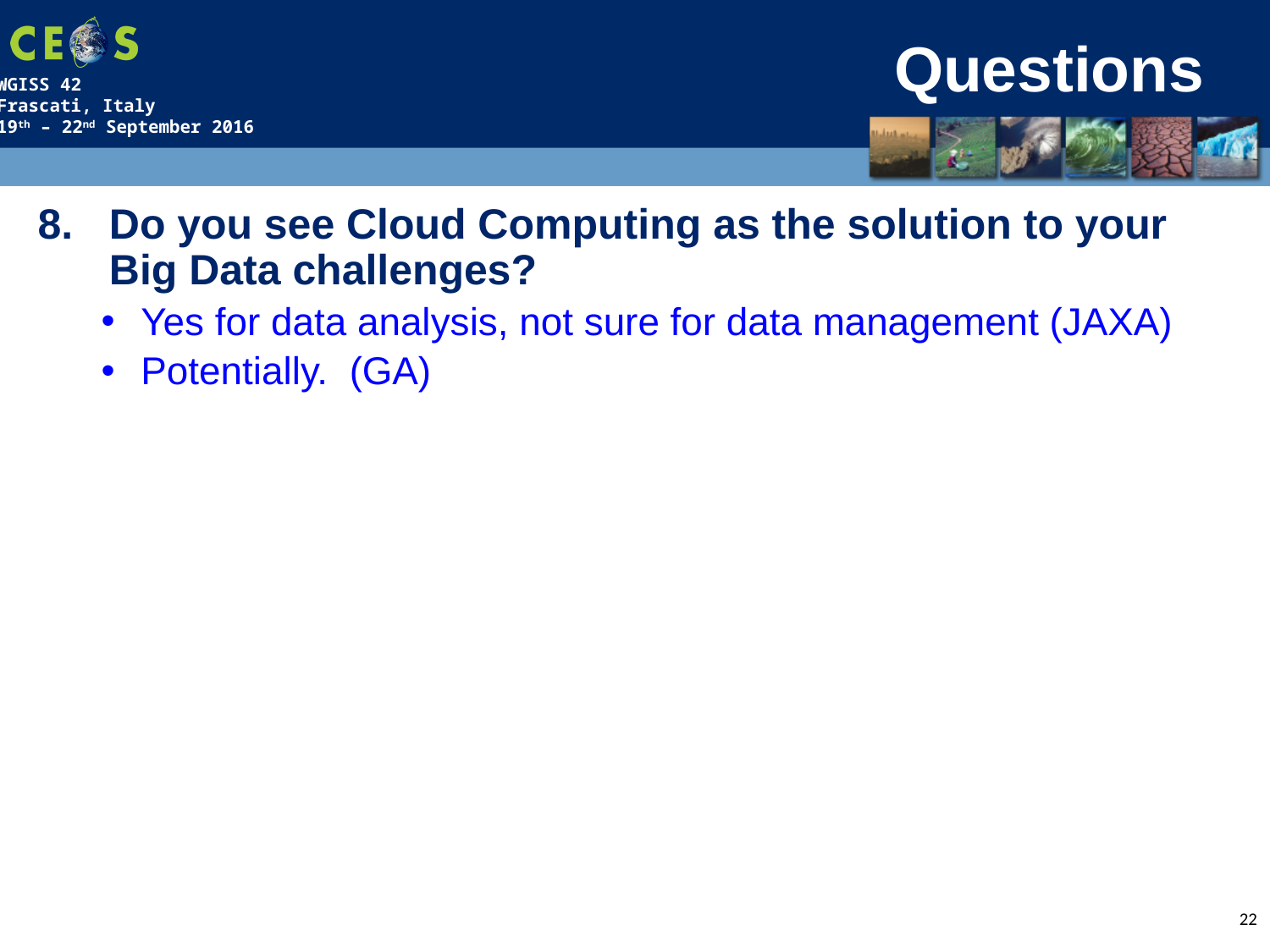

# Questions
Do you see Cloud Computing as the solution to your Big Data challenges?
Yes for data analysis, not sure for data management (JAXA)
Potentially.  (GA)

22